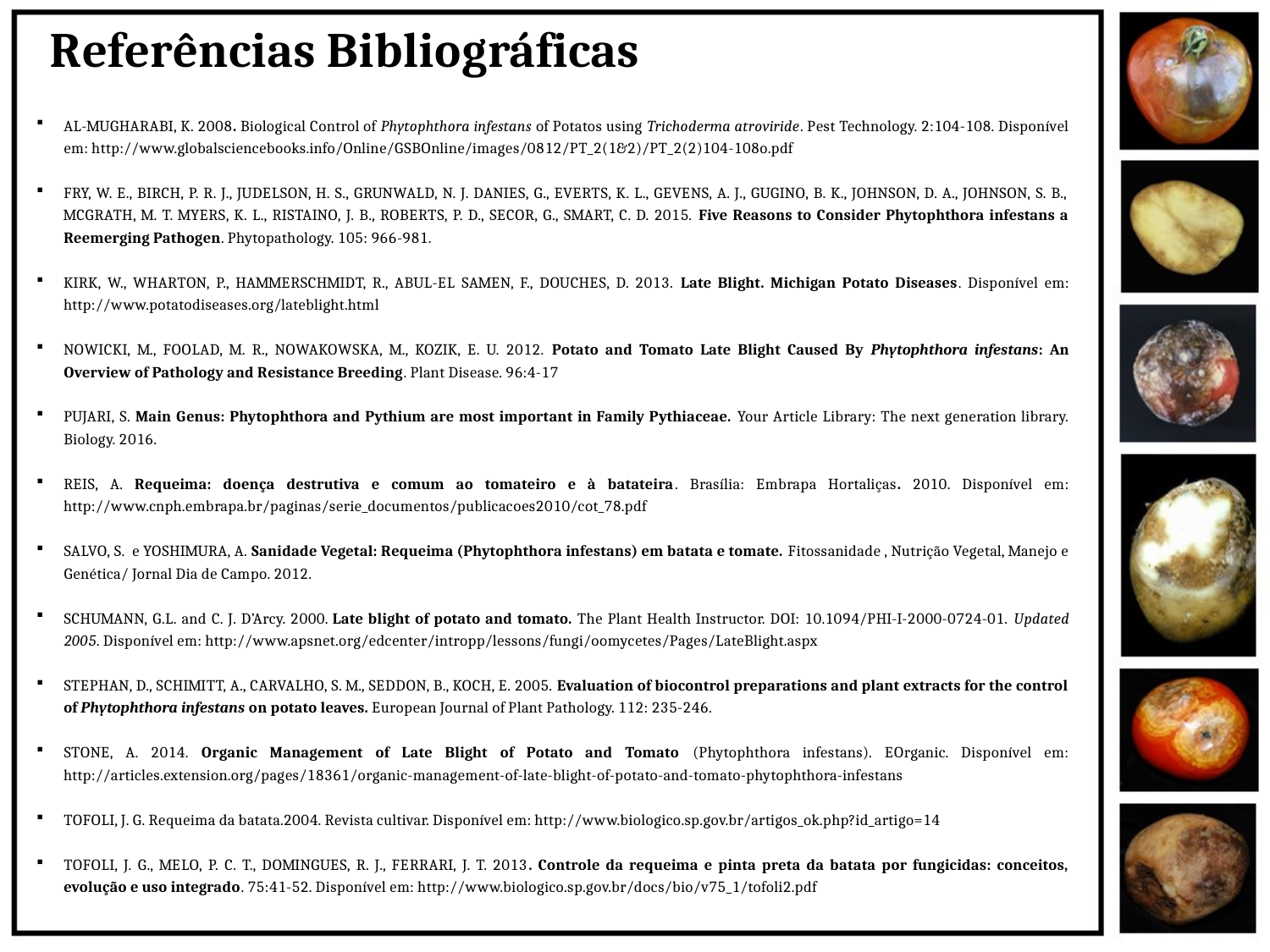

# Referências Bibliográficas
AL-MUGHARABI, K. 2008. Biological Control of Phytophthora infestans of Potatos using Trichoderma atroviride. Pest Technology. 2:104-108. Disponível em: http://www.globalsciencebooks.info/Online/GSBOnline/images/0812/PT_2(1&2)/PT_2(2)104-108o.pdf

FRY, W. E., BIRCH, P. R. J., JUDELSON, H. S., GRUNWALD, N. J. DANIES, G., EVERTS, K. L., GEVENS, A. J., GUGINO, B. K., JOHNSON, D. A., JOHNSON, S. B., MCGRATH, M. T. MYERS, K. L., RISTAINO, J. B., ROBERTS, P. D., SECOR, G., SMART, C. D. 2015. Five Reasons to Consider Phytophthora infestans a Reemerging Pathogen. Phytopathology. 105: 966-981.

KIRK, W., WHARTON, P., HAMMERSCHMIDT, R., ABUL-EL SAMEN, F., DOUCHES, D. 2013. Late Blight. Michigan Potato Diseases. Disponível em: http://www.potatodiseases.org/lateblight.html

NOWICKI, M., FOOLAD, M. R., NOWAKOWSKA, M., KOZIK, E. U. 2012. Potato and Tomato Late Blight Caused By Phytophthora infestans: An Overview of Pathology and Resistance Breeding. Plant Disease. 96:4-17

PUJARI, S. Main Genus: Phytophthora and Pythium are most important in Family Pythiaceae. Your Article Library: The next generation library. Biology. 2016.

REIS, A. Requeima: doença destrutiva e comum ao tomateiro e à batateira. Brasília: Embrapa Hortaliças. 2010. Disponível em: http://www.cnph.embrapa.br/paginas/serie_documentos/publicacoes2010/cot_78.pdf

SALVO, S.  e YOSHIMURA, A. Sanidade Vegetal: Requeima (Phytophthora infestans) em batata e tomate. Fitossanidade , Nutrição Vegetal, Manejo e Genética/ Jornal Dia de Campo. 2012.

SCHUMANN, G.L. and C. J. D’Arcy. 2000. Late blight of potato and tomato. The Plant Health Instructor. DOI: 10.1094/PHI-I-2000-0724-01. Updated 2005. Disponível em: http://www.apsnet.org/edcenter/intropp/lessons/fungi/oomycetes/Pages/LateBlight.aspx

STEPHAN, D., SCHIMITT, A., CARVALHO, S. M., SEDDON, B., KOCH, E. 2005. Evaluation of biocontrol preparations and plant extracts for the control of Phytophthora infestans on potato leaves. European Journal of Plant Pathology. 112: 235-246.

STONE, A. 2014. Organic Management of Late Blight of Potato and Tomato (Phytophthora infestans). EOrganic. Disponível em: http://articles.extension.org/pages/18361/organic-management-of-late-blight-of-potato-and-tomato-phytophthora-infestans

TOFOLI, J. G. Requeima da batata.2004. Revista cultivar. Disponível em: http://www.biologico.sp.gov.br/artigos_ok.php?id_artigo=14

TOFOLI, J. G., MELO, P. C. T., DOMINGUES, R. J., FERRARI, J. T. 2013. Controle da requeima e pinta preta da batata por fungicidas: conceitos, evolução e uso integrado. 75:41-52. Disponível em: http://www.biologico.sp.gov.br/docs/bio/v75_1/tofoli2.pdf